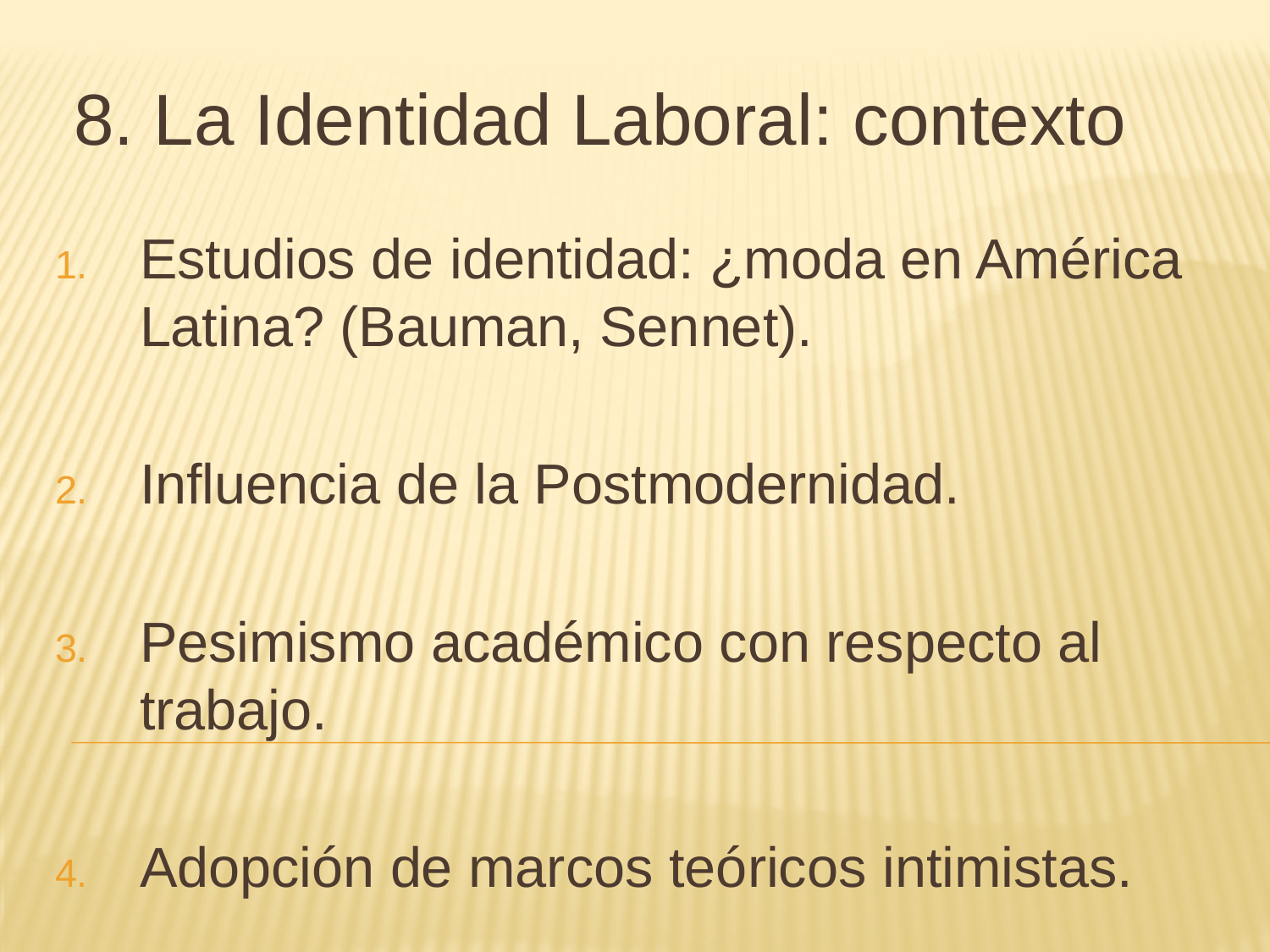

Estudios de identidad: ¿moda en América Latina? (Bauman, Sennet).

Influencia de la Postmodernidad.

Pesimismo académico con respecto al trabajo.

Adopción de marcos teóricos intimistas.
8. La Identidad Laboral: contexto